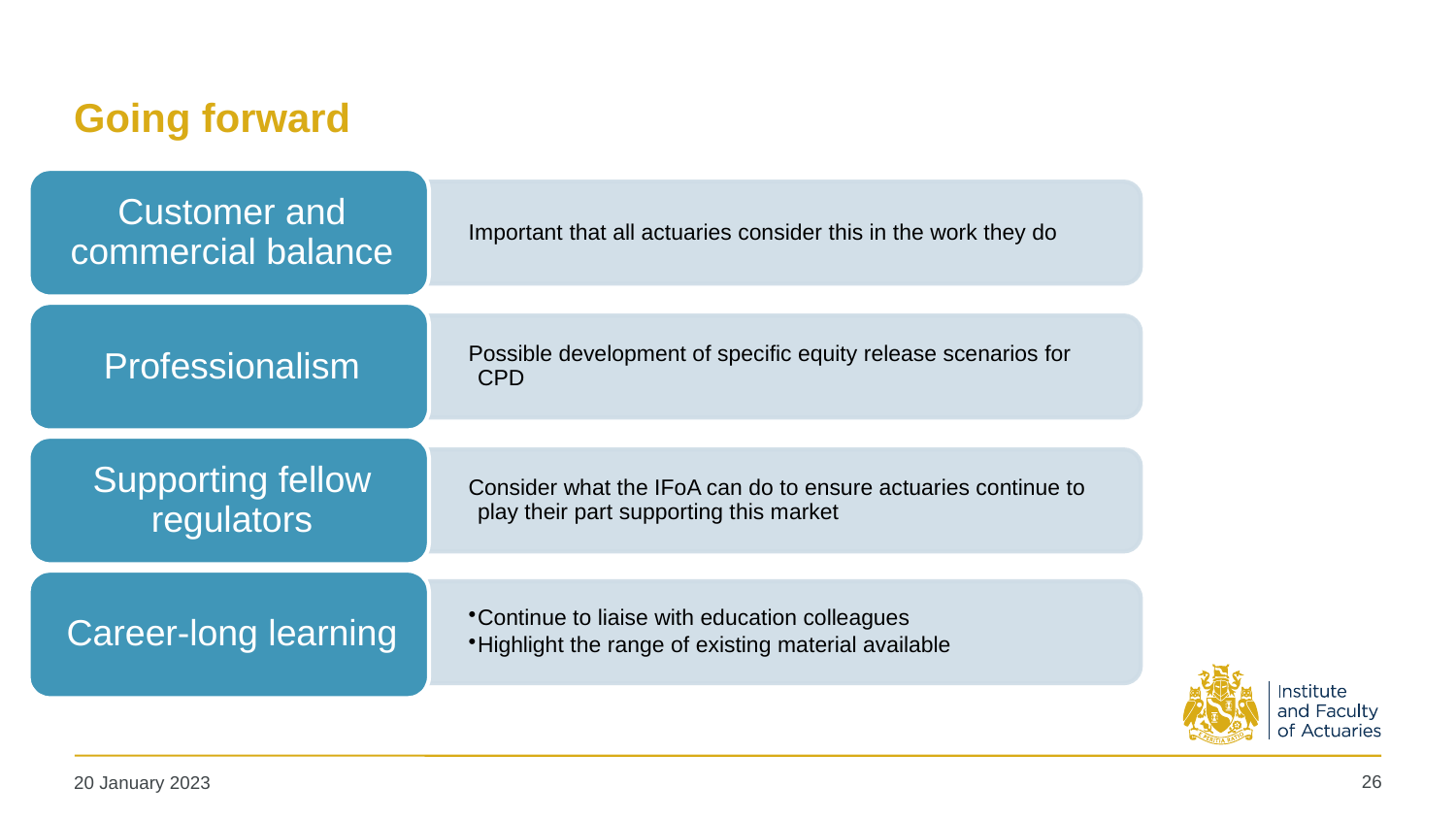

# Going forward
Important that all actuaries consider this in the work they do
Customer and commercial balance
Possible development of specific equity release scenarios for CPD
Professionalism
Consider what the IFoA can do to ensure actuaries continue to play their part supporting this market
Supporting fellow regulators
Continue to liaise with education colleagues
Highlight the range of existing material available
Career-long learning

26
20 January 2023